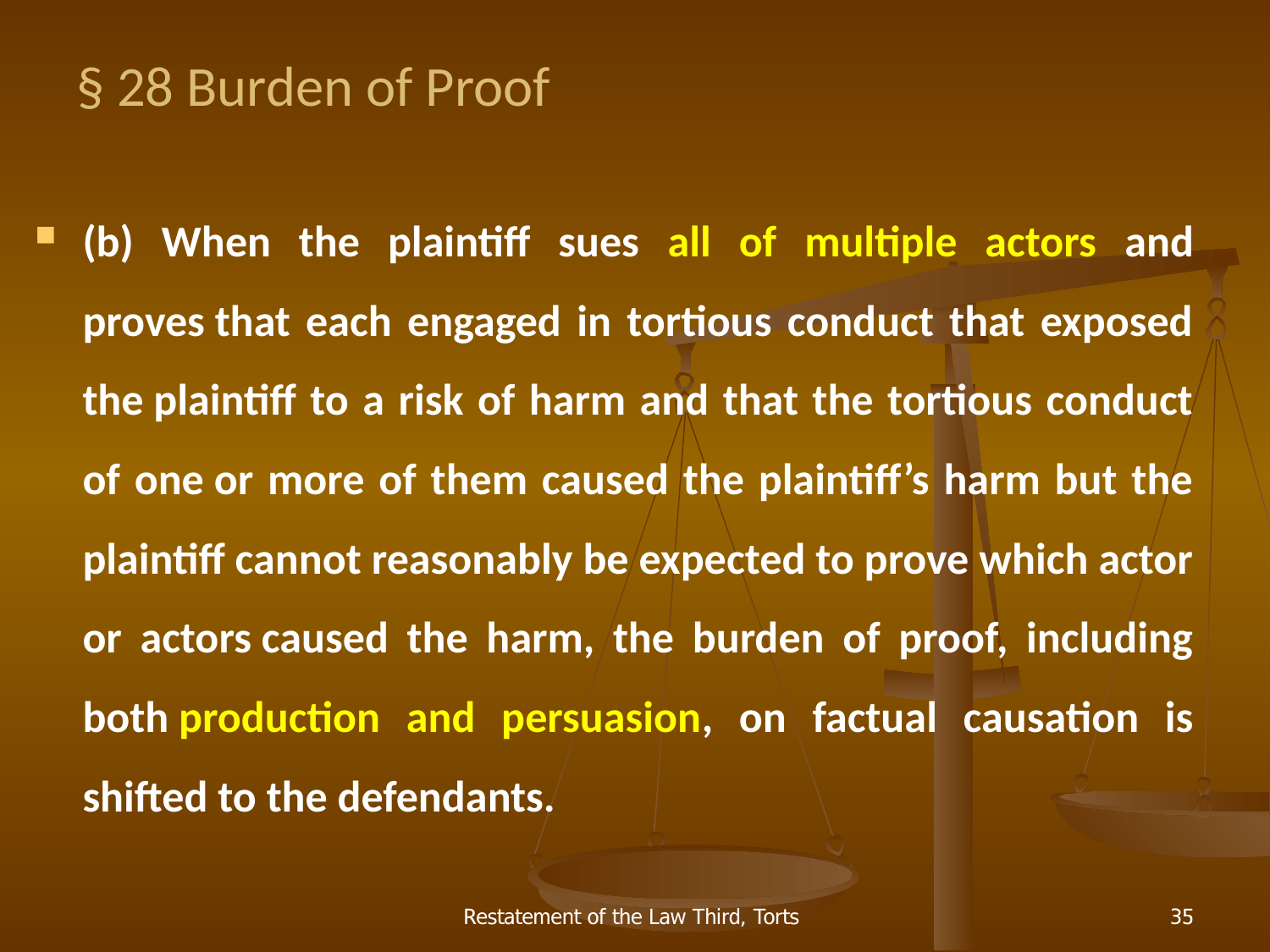

# § 28 Burden of Proof
(b) When the plaintiff sues all of multiple actors and proves that each engaged in tortious conduct that exposed the plaintiff to a risk of harm and that the tortious conduct of one or more of them caused the plaintiff’s harm but the plaintiff cannot reasonably be expected to prove which actor or actors caused the harm, the burden of proof, including both production and persuasion, on factual causation is shifted to the defendants.

Restatement of the Law Third, Torts
35